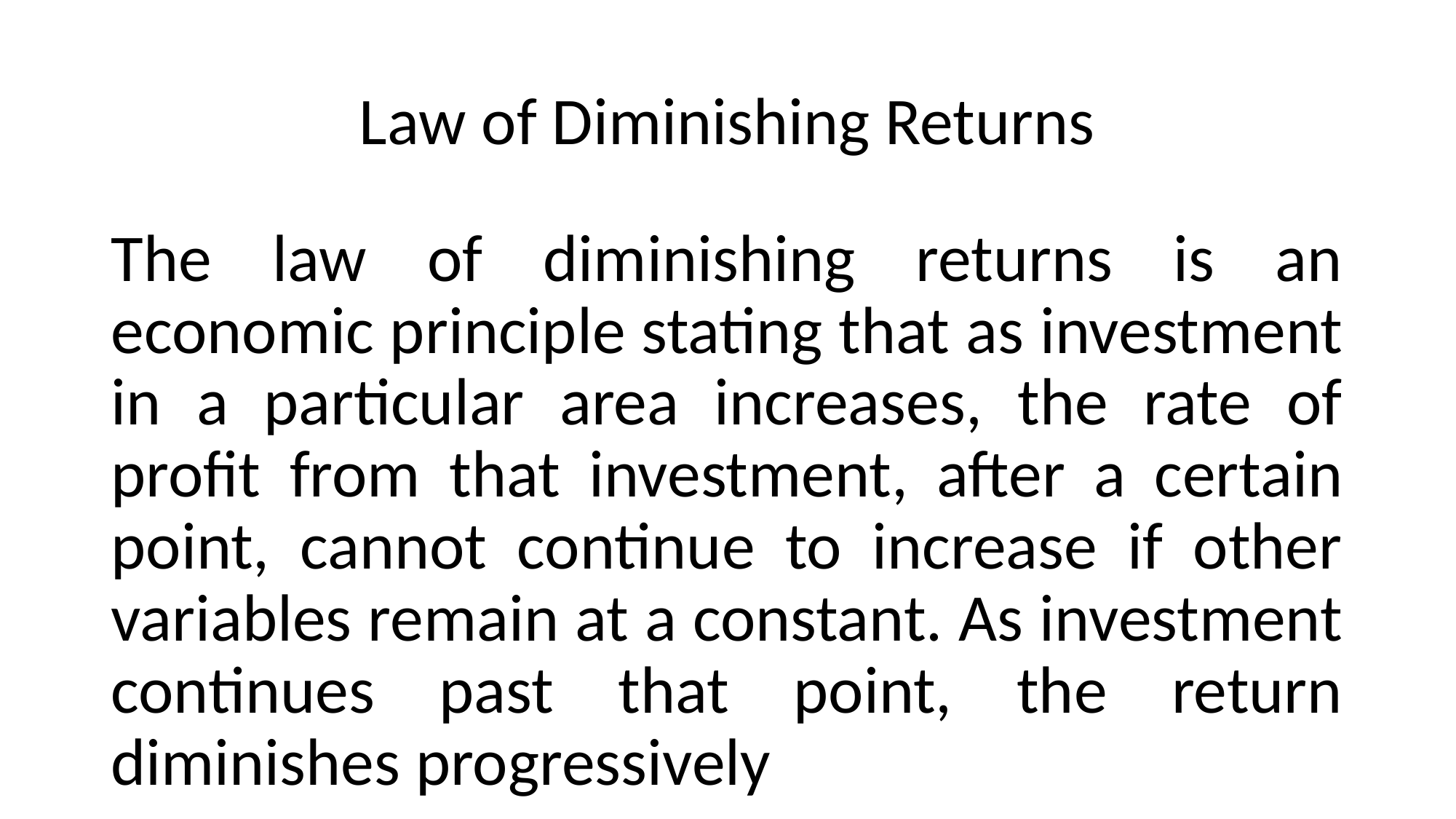

# Law of Diminishing Returns
The law of diminishing returns is an economic principle stating that as investment in a particular area increases, the rate of profit from that investment, after a certain point, cannot continue to increase if other variables remain at a constant. As investment continues past that point, the return diminishes progressively